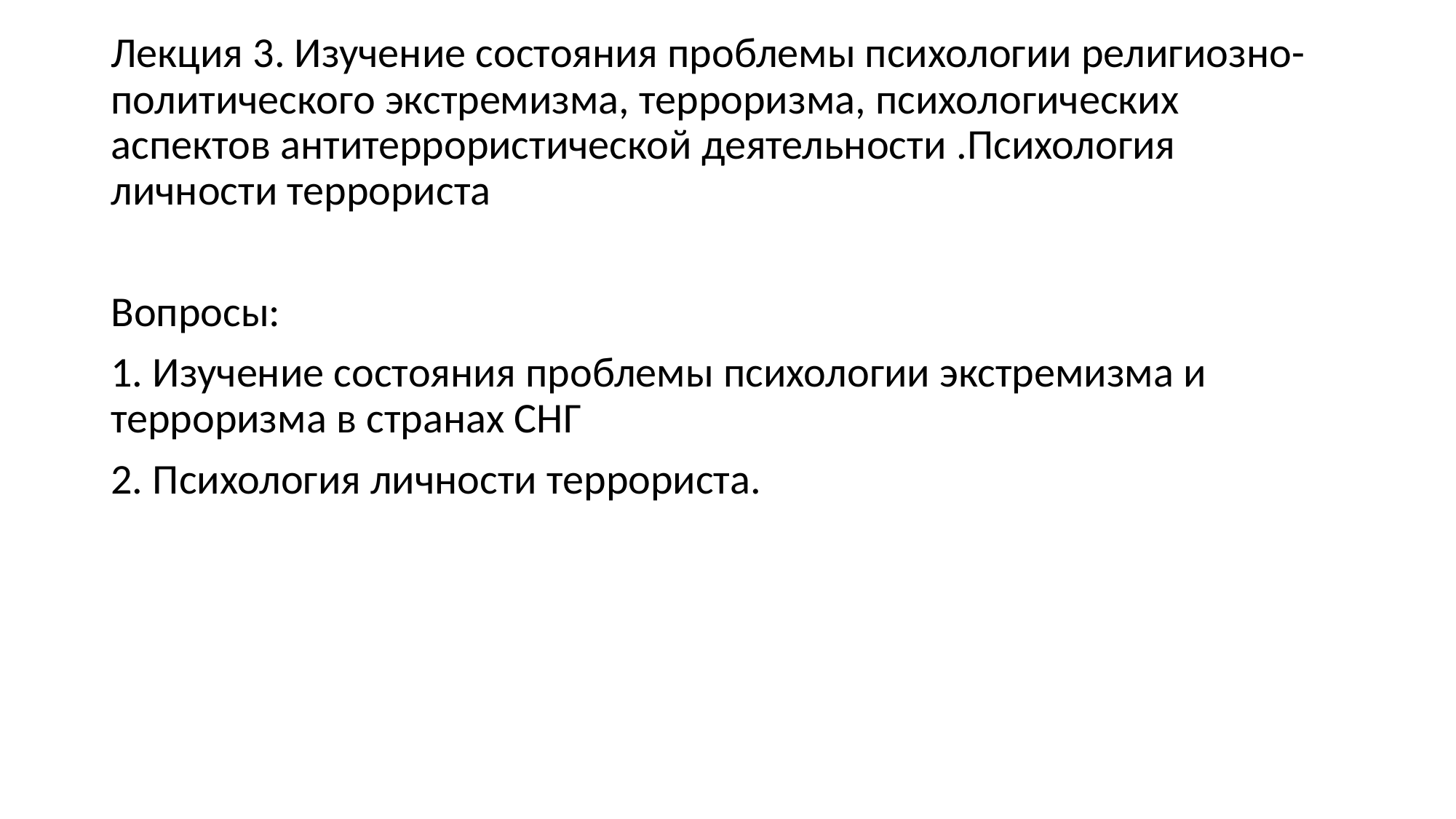

# Лекция 3. Изучение состояния проблемы психологии религиозно-политического экстремизма, терроризма, психологических аспектов антитеррористической деятельности .Психология личности террориста

Вопросы:
1. Изучение состояния проблемы психологии экстремизма и терроризма в странах СНГ
2. Психология личности террориста.